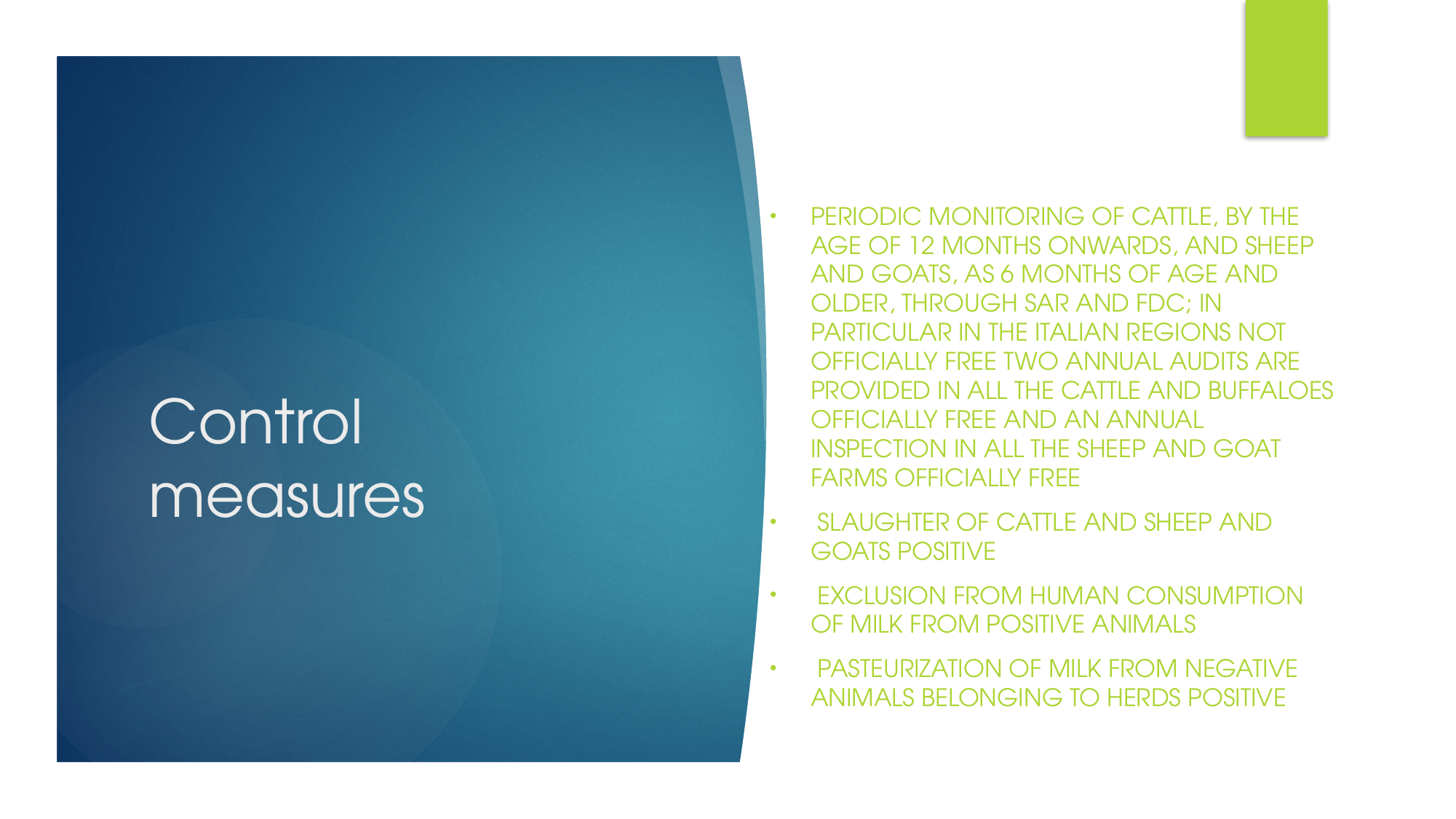

periodic monitoring of cattle, by the age of 12 months onwards, and sheep and goats, as 6 months of age and older, through SAR and FdC; in particular in the Italian regions not officially free two annual audits are provided in all the cattle and buffaloes officially free and an annual inspection in all the sheep and goat farms officially free
 slaughter of cattle and sheep and goats positive
 exclusion from human consumption of milk from positive animals
 pasteurization of milk from negative animals belonging to herds positive
# Control measures